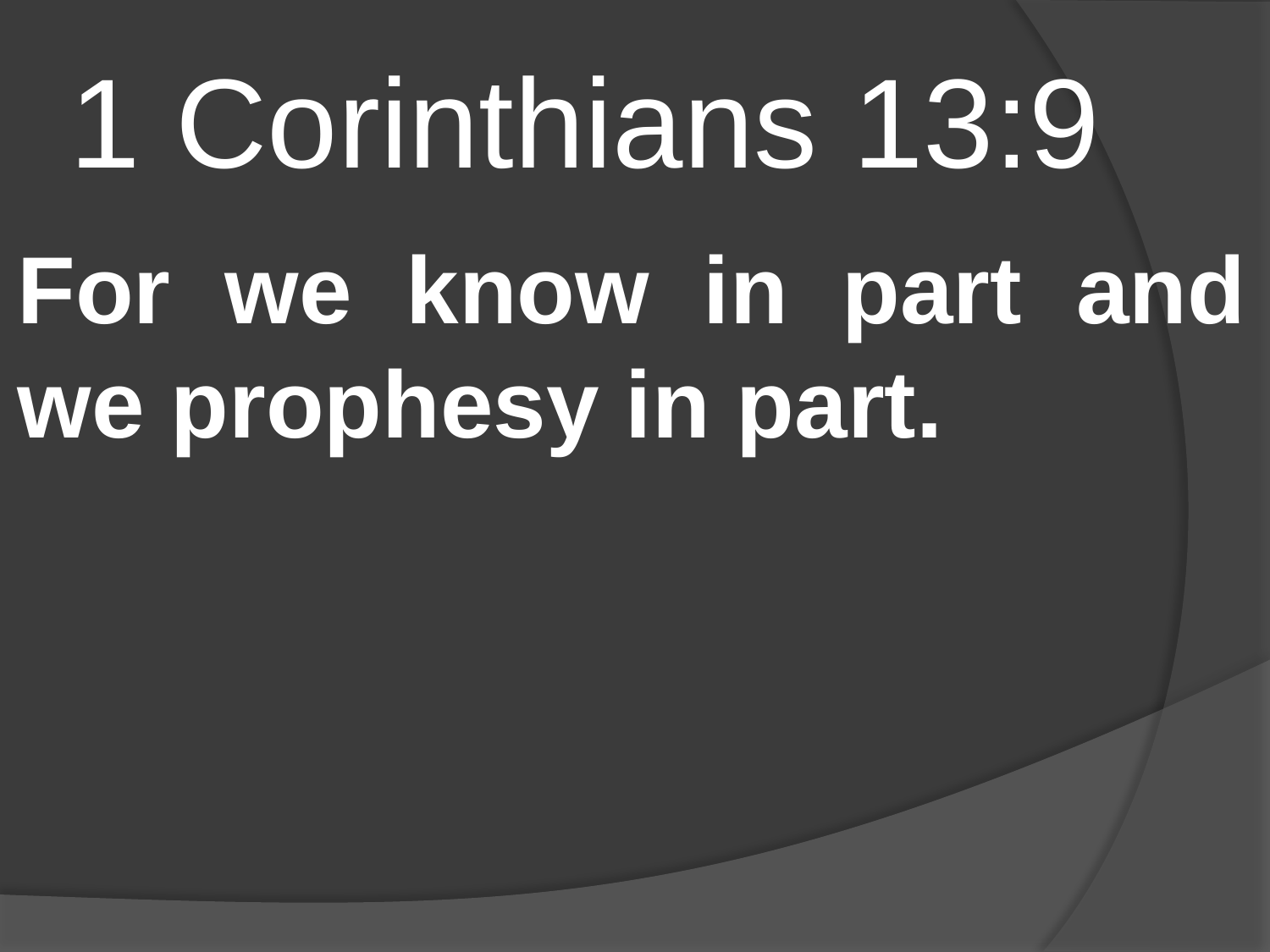

# 1 Corinthians 13:9
For we know in part and we prophesy in part.